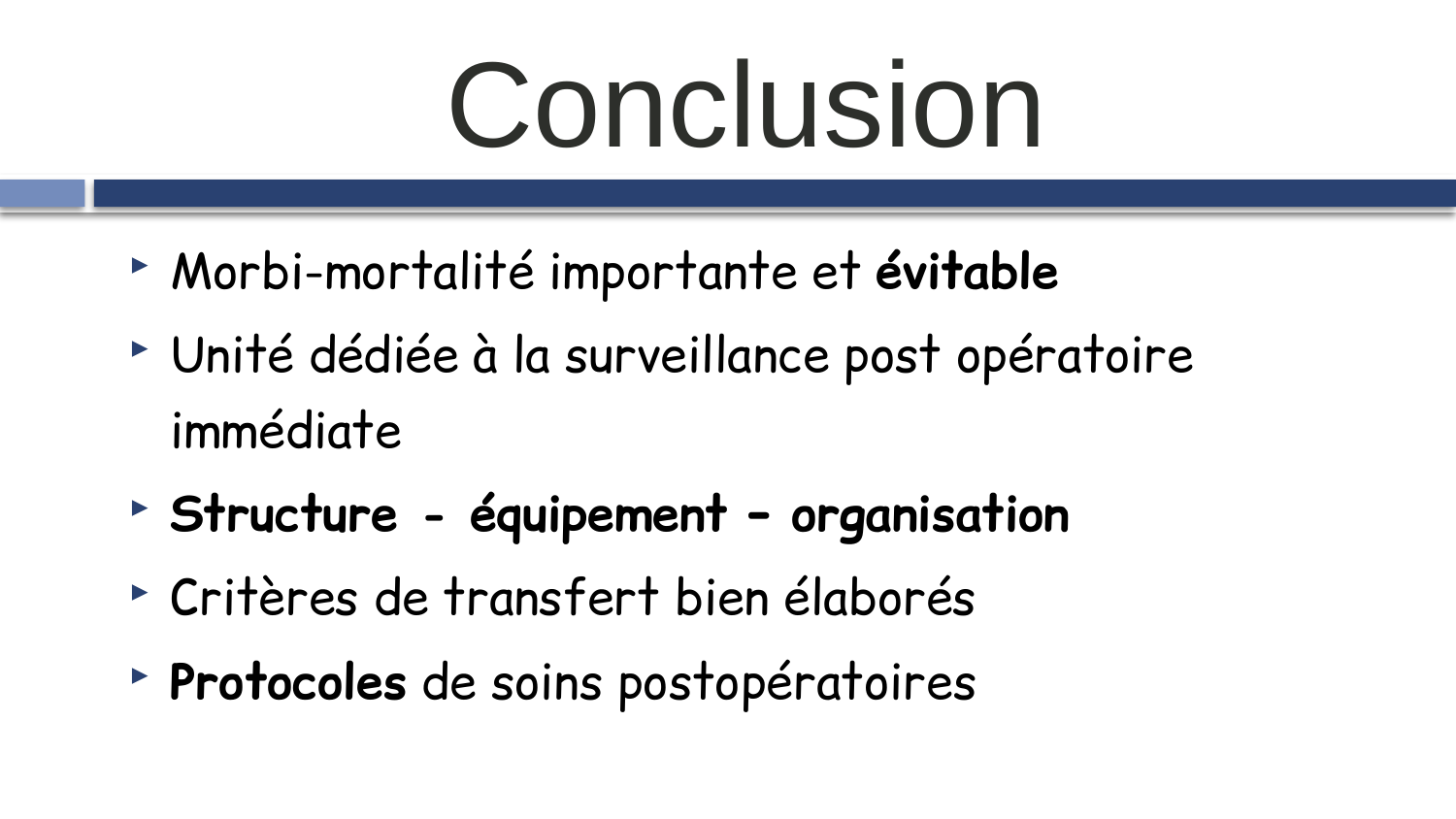

# Conclusion
Morbi-mortalité importante et évitable
Unité dédiée à la surveillance post opératoire immédiate
Structure - équipement – organisation
Critères de transfert bien élaborés
Protocoles de soins postopératoires